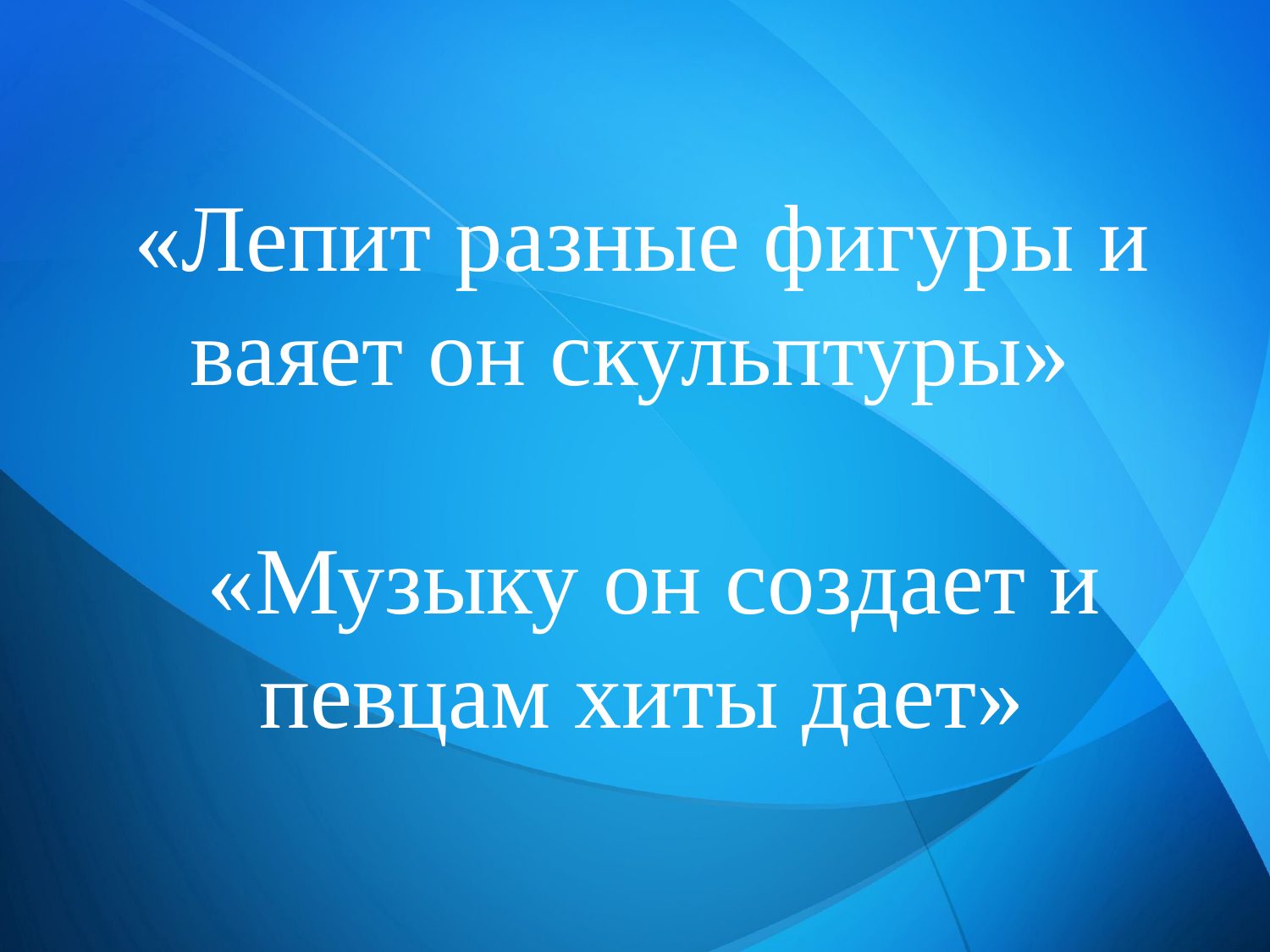

# «Лепит разные фигуры и ваяет он скульптуры» «Музыку он создает и певцам хиты дает»